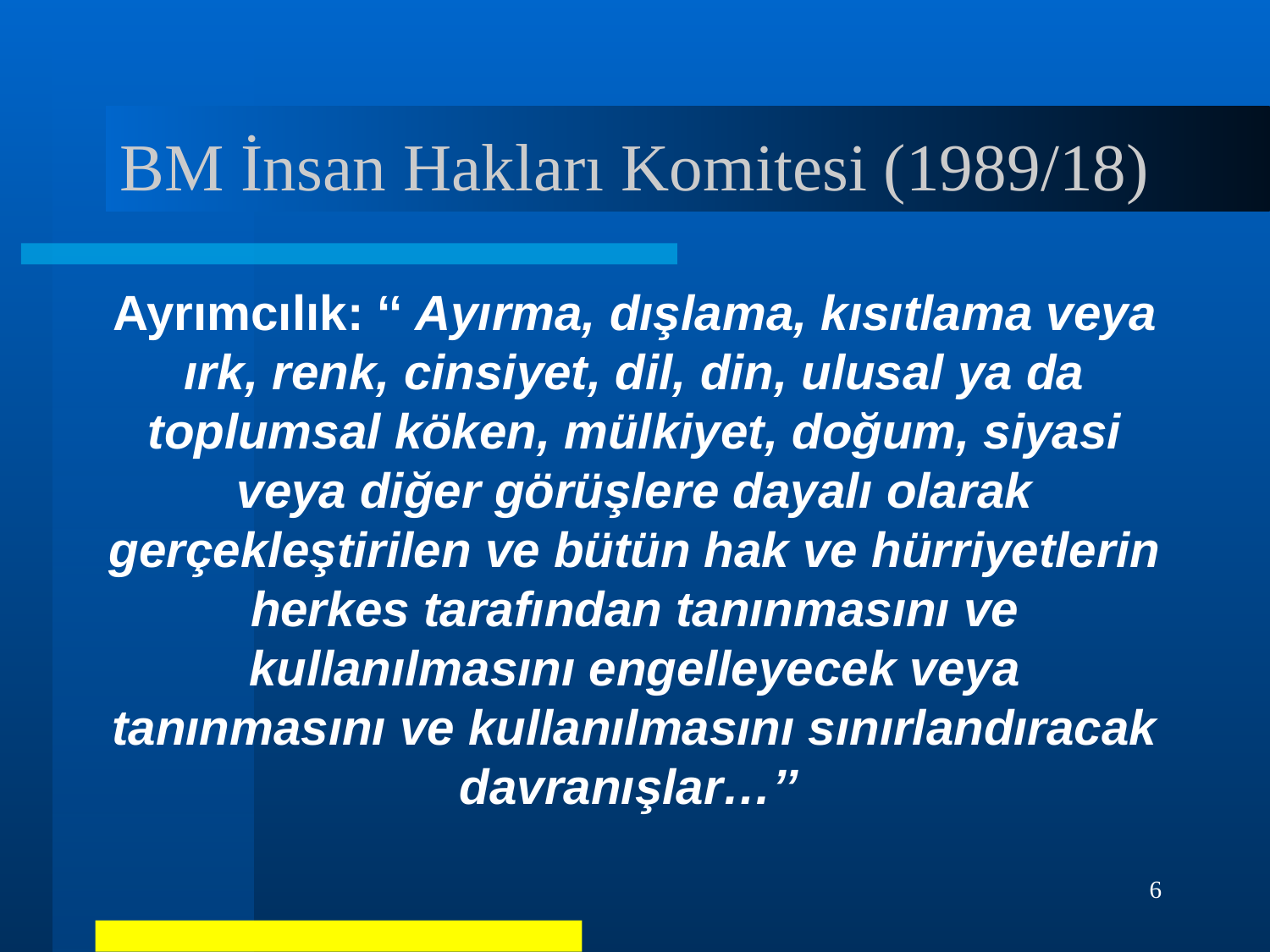

# BM İnsan Hakları Komitesi (1989/18)
Ayrımcılık: ‘‘ Ayırma, dışlama, kısıtlama veya ırk, renk, cinsiyet, dil, din, ulusal ya da toplumsal köken, mülkiyet, doğum, siyasi veya diğer görüşlere dayalı olarak gerçekleştirilen ve bütün hak ve hürriyetlerin herkes tarafından tanınmasını ve kullanılmasını engelleyecek veya tanınmasını ve kullanılmasını sınırlandıracak davranışlar…’’

6